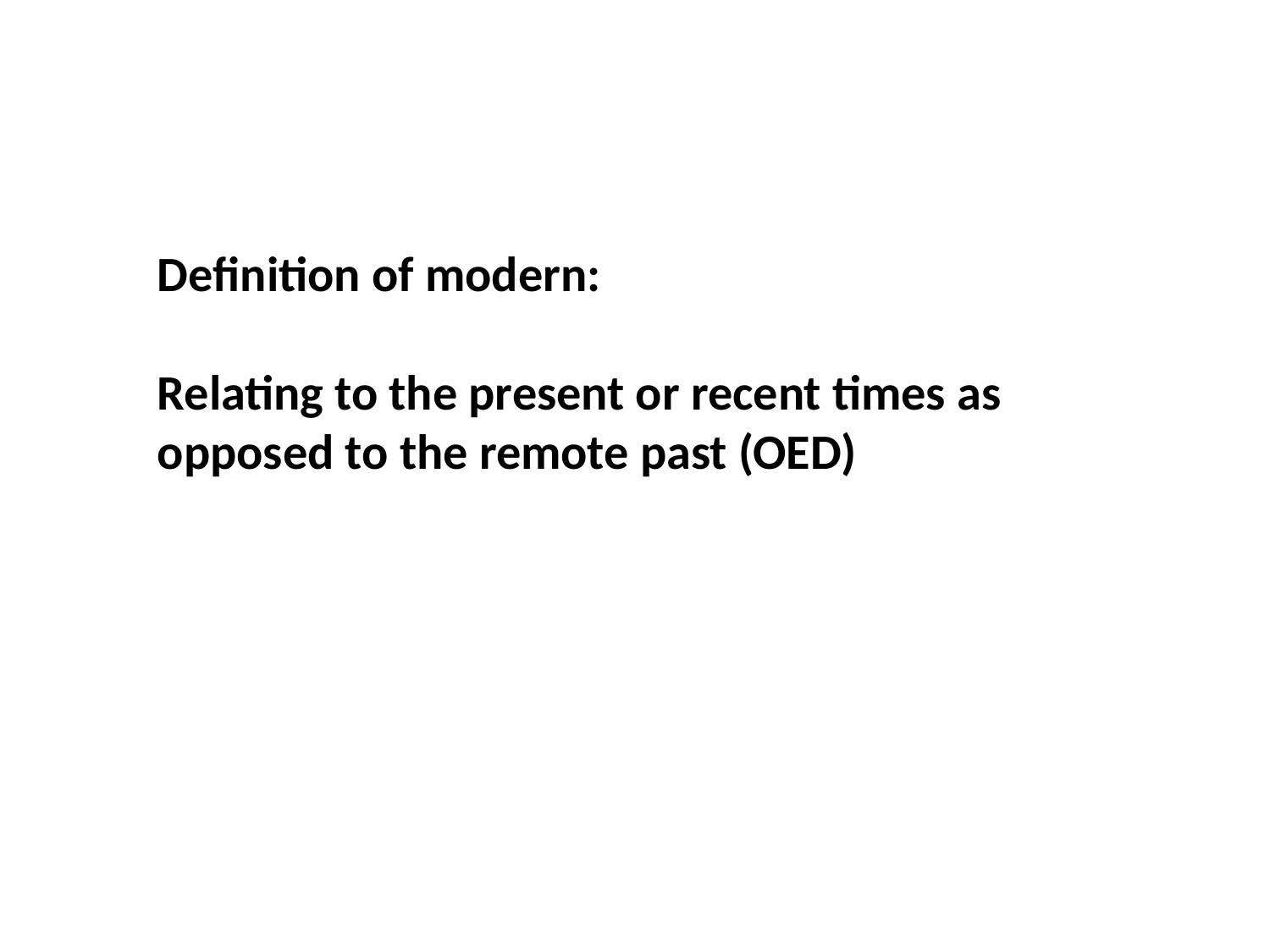

#
Definition of modern:

Relating to the present or recent times as opposed to the remote past (OED)